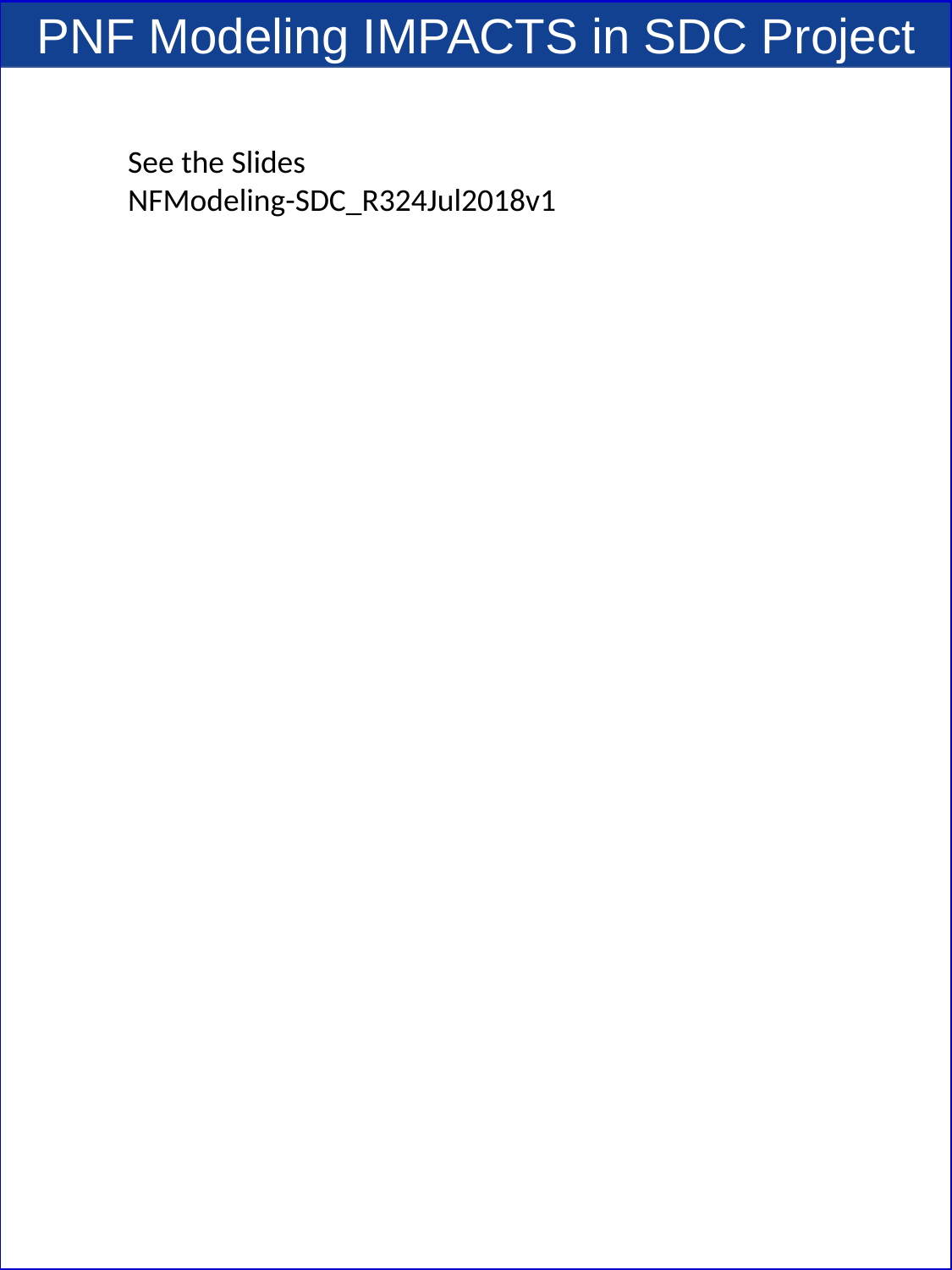

PNF Modeling IMPACTS in SDC Project
See the Slides
NFModeling-SDC_R324Jul2018v1